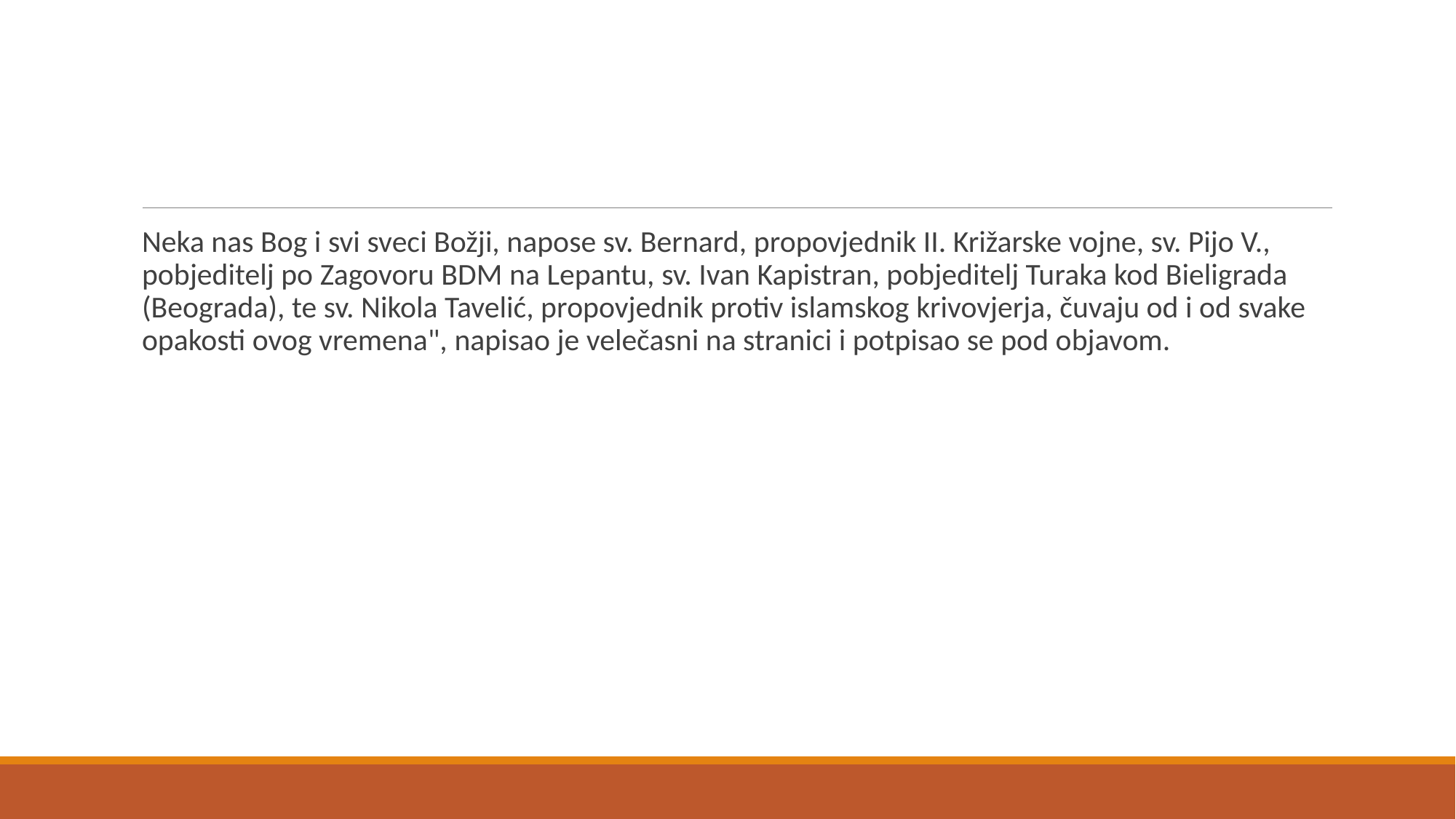

#
Neka nas Bog i svi sveci Božji, napose sv. Bernard, propovjednik II. Križarske vojne, sv. Pijo V., pobjeditelj po Zagovoru BDM na Lepantu, sv. Ivan Kapistran, pobjeditelj Turaka kod Bieligrada (Beograda), te sv. Nikola Tavelić, propovjednik protiv islamskog krivovjerja, čuvaju od i od svake opakosti ovog vremena", napisao je velečasni na stranici i potpisao se pod objavom.